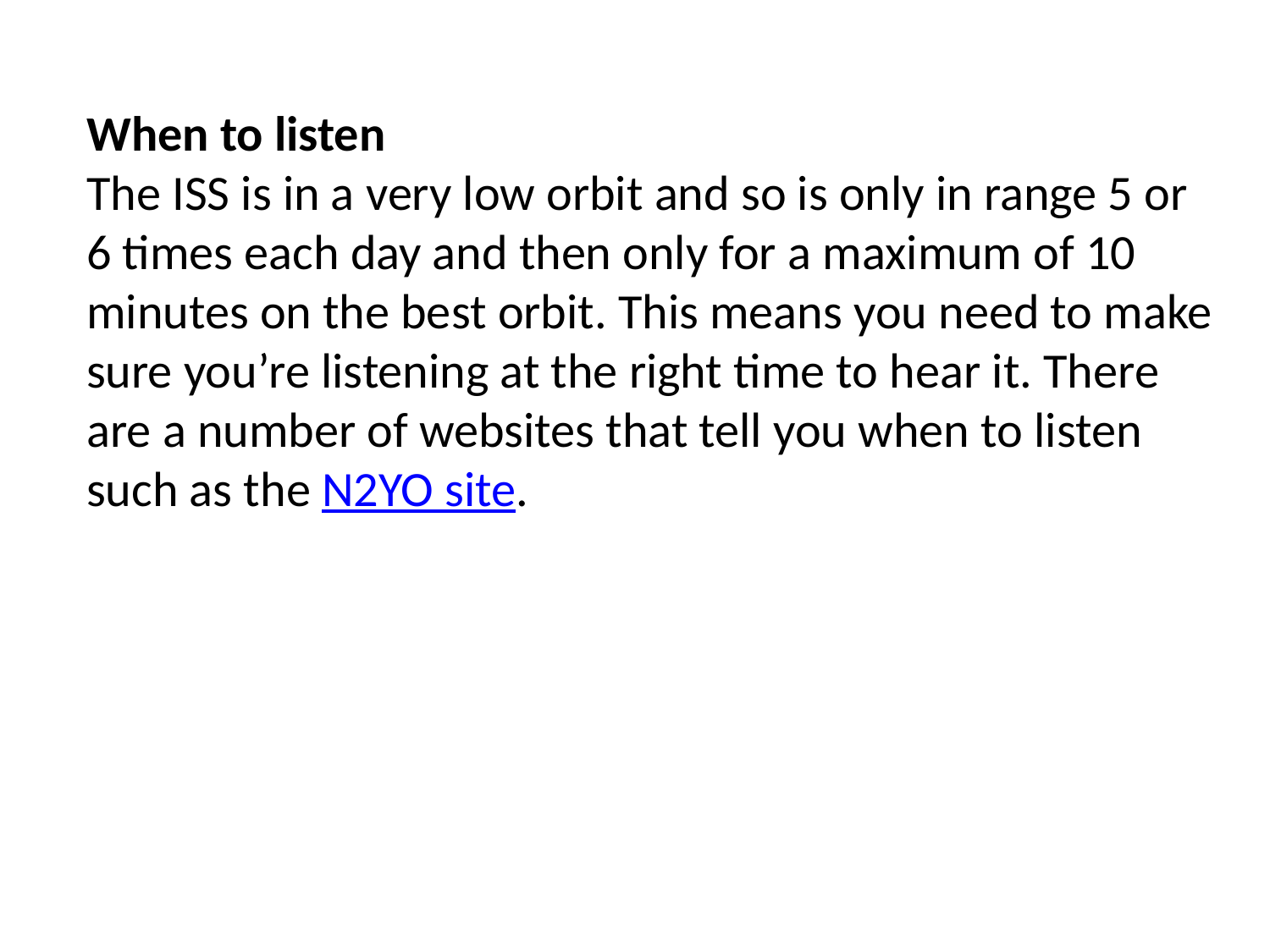

When to listen
The ISS is in a very low orbit and so is only in range 5 or 6 times each day and then only for a maximum of 10 minutes on the best orbit. This means you need to make sure you’re listening at the right time to hear it. There are a number of websites that tell you when to listen such as the N2YO site.